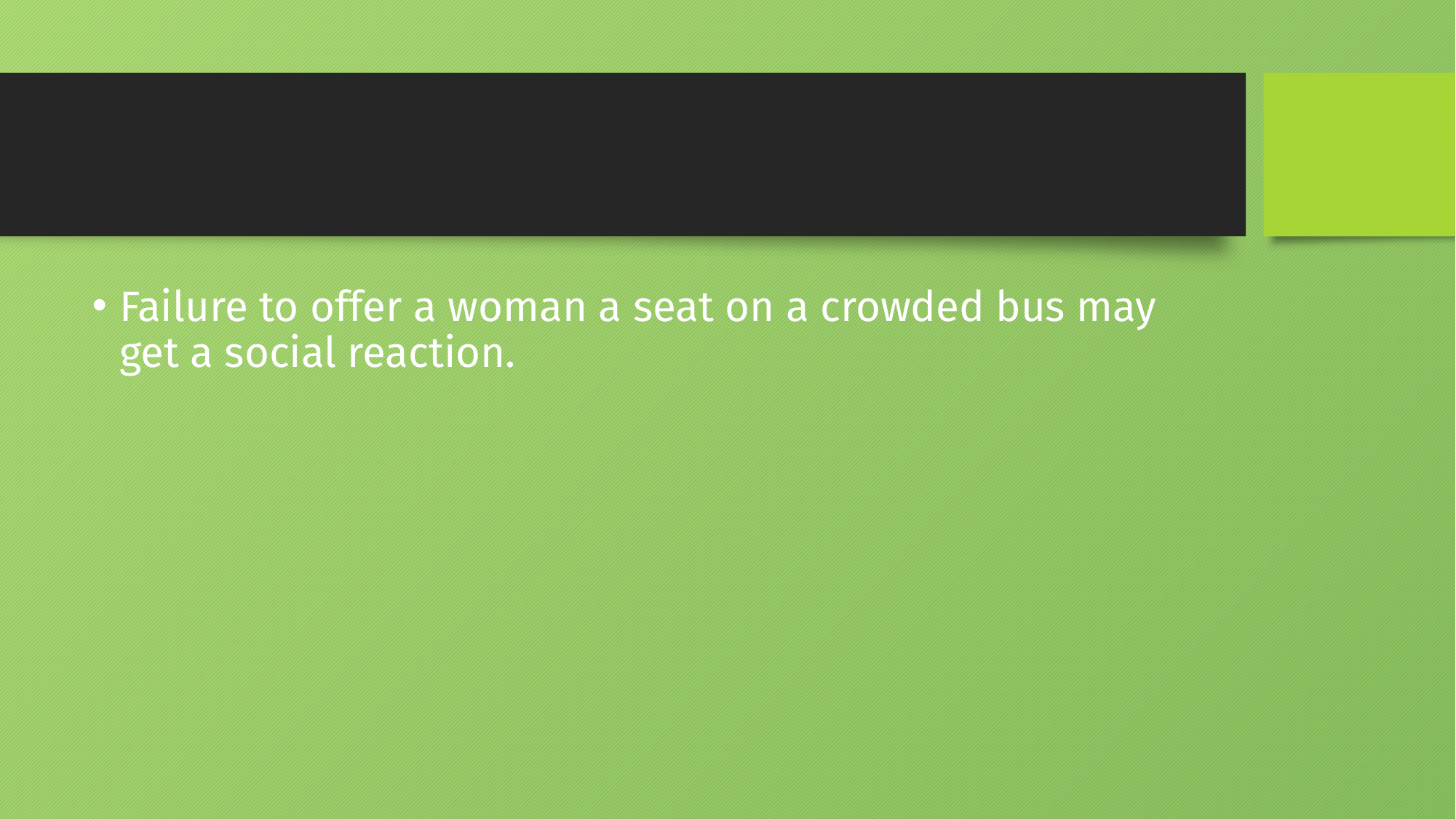

#
Failure to offer a woman a seat on a crowded bus may get a social reaction.